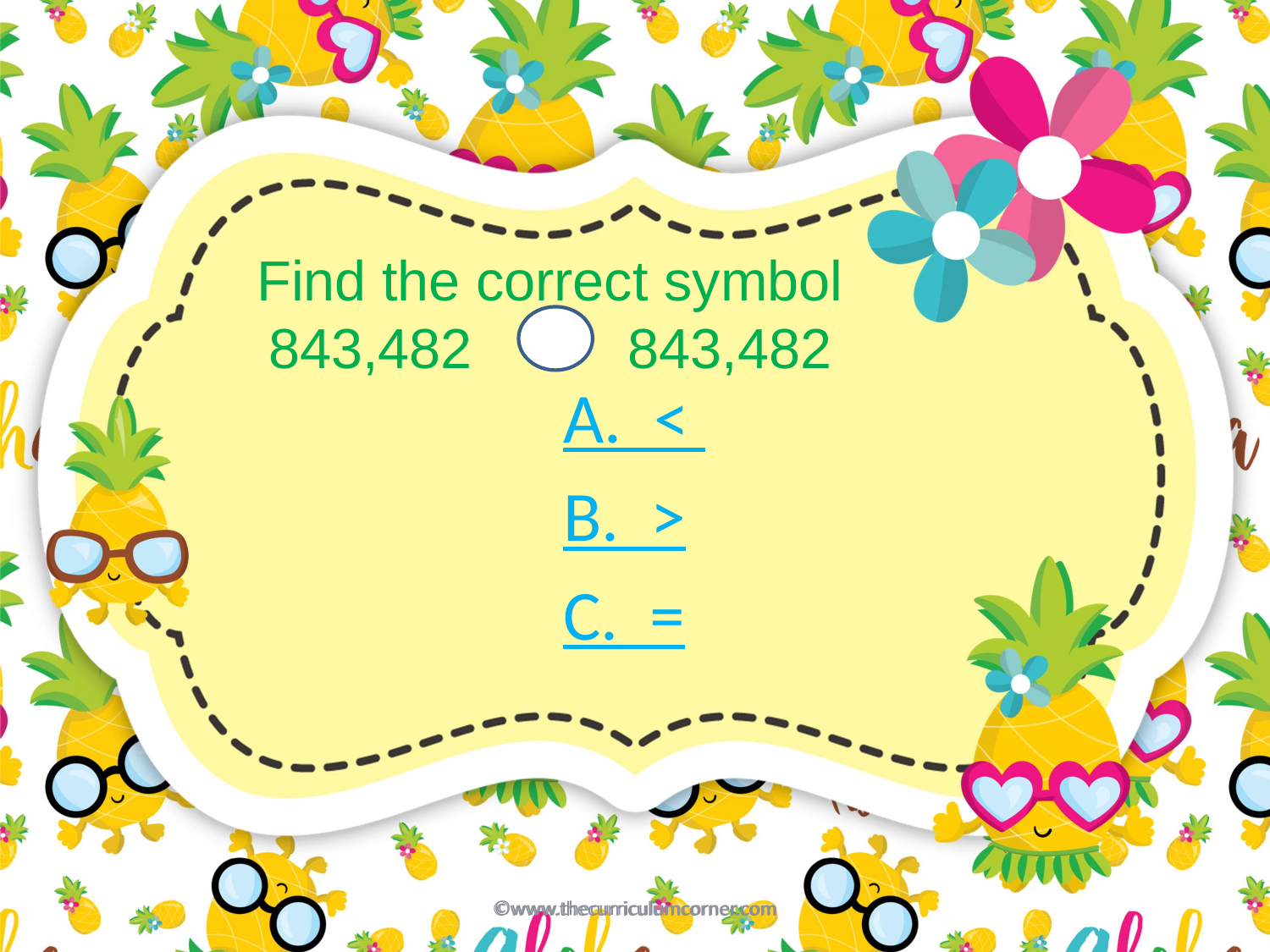

# Find the correct symbol 843,482          843,482

A.  <
B.  >
C.  =
©www.thecurriculumcorner.com